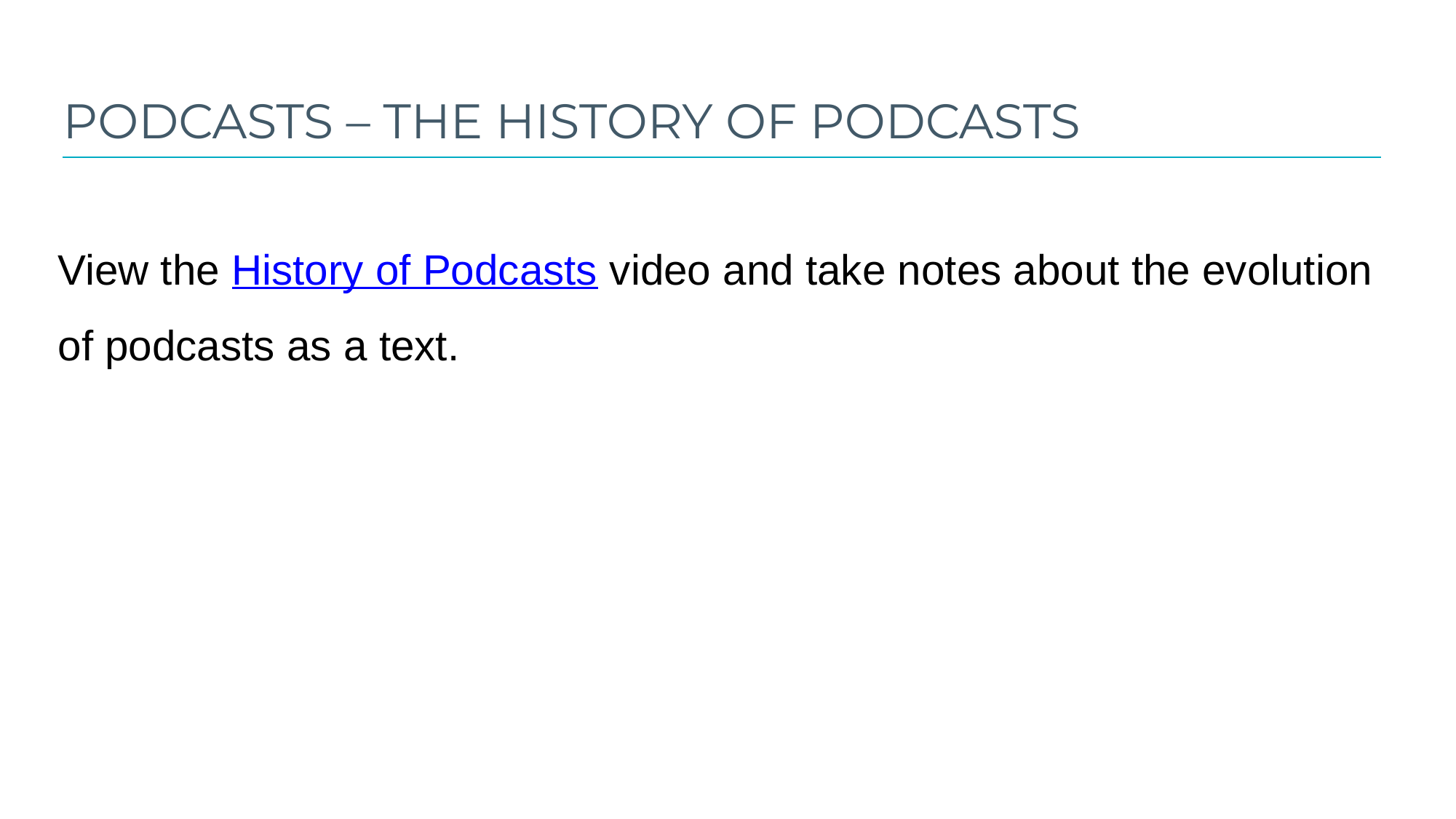

# Podcasts – the history of podcasts
View the History of Podcasts video and take notes about the evolution of podcasts as a text.